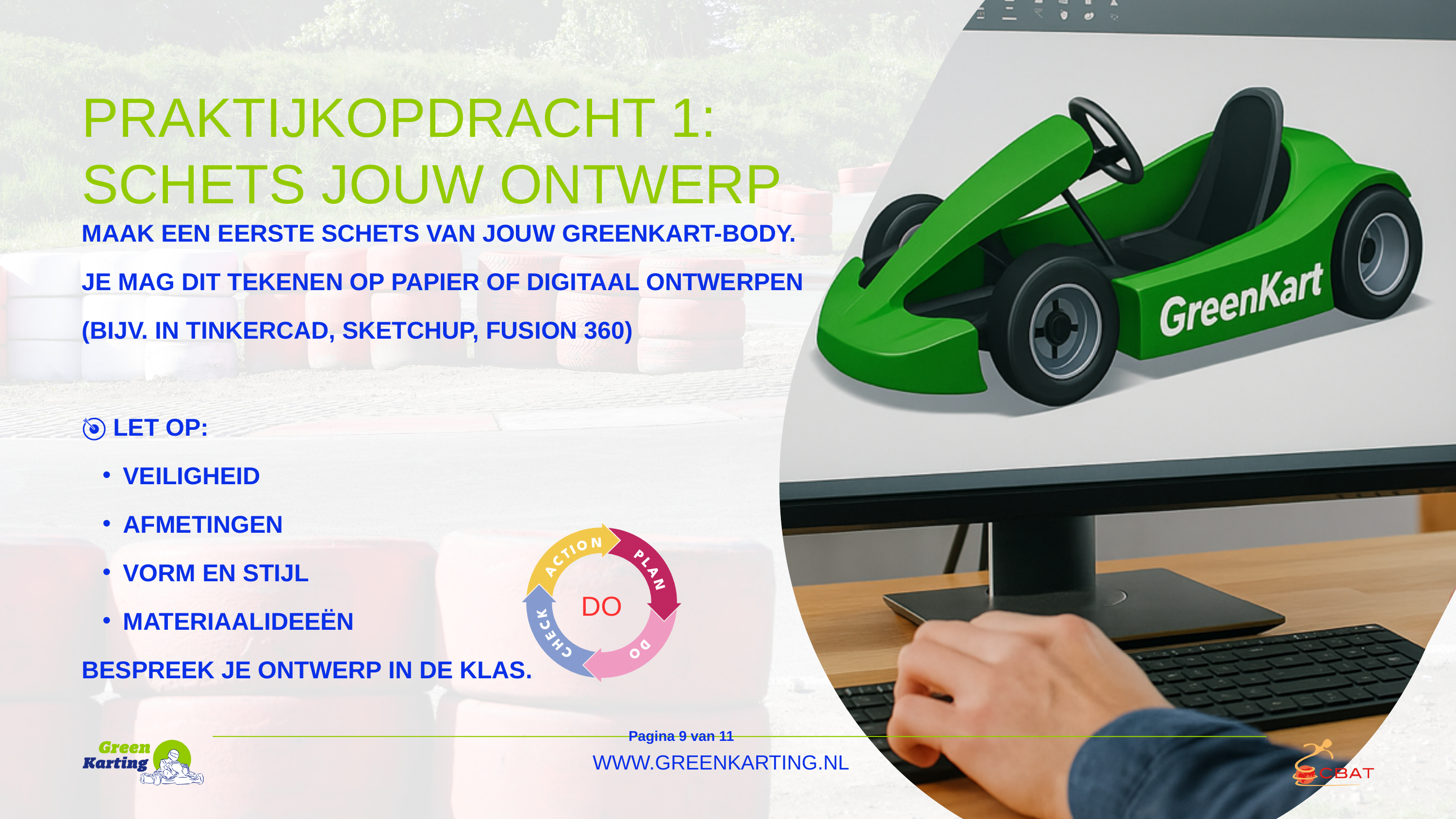

PRAKTIJKOPDRACHT 1: SCHETS JOUW ONTWERP
MAAK EEN EERSTE SCHETS VAN JOUW GREENKART-BODY.
JE MAG DIT TEKENEN OP PAPIER OF DIGITAAL ONTWERPEN (BIJV. IN TINKERCAD, SKETCHUP, FUSION 360)

🎯 LET OP:
VEILIGHEID
AFMETINGEN
VORM EN STIJL
MATERIAALIDEEËN
BESPREEK JE ONTWERP IN DE KLAS.

DO
Pagina 9 van 11

WWW.GREENKARTING.NL